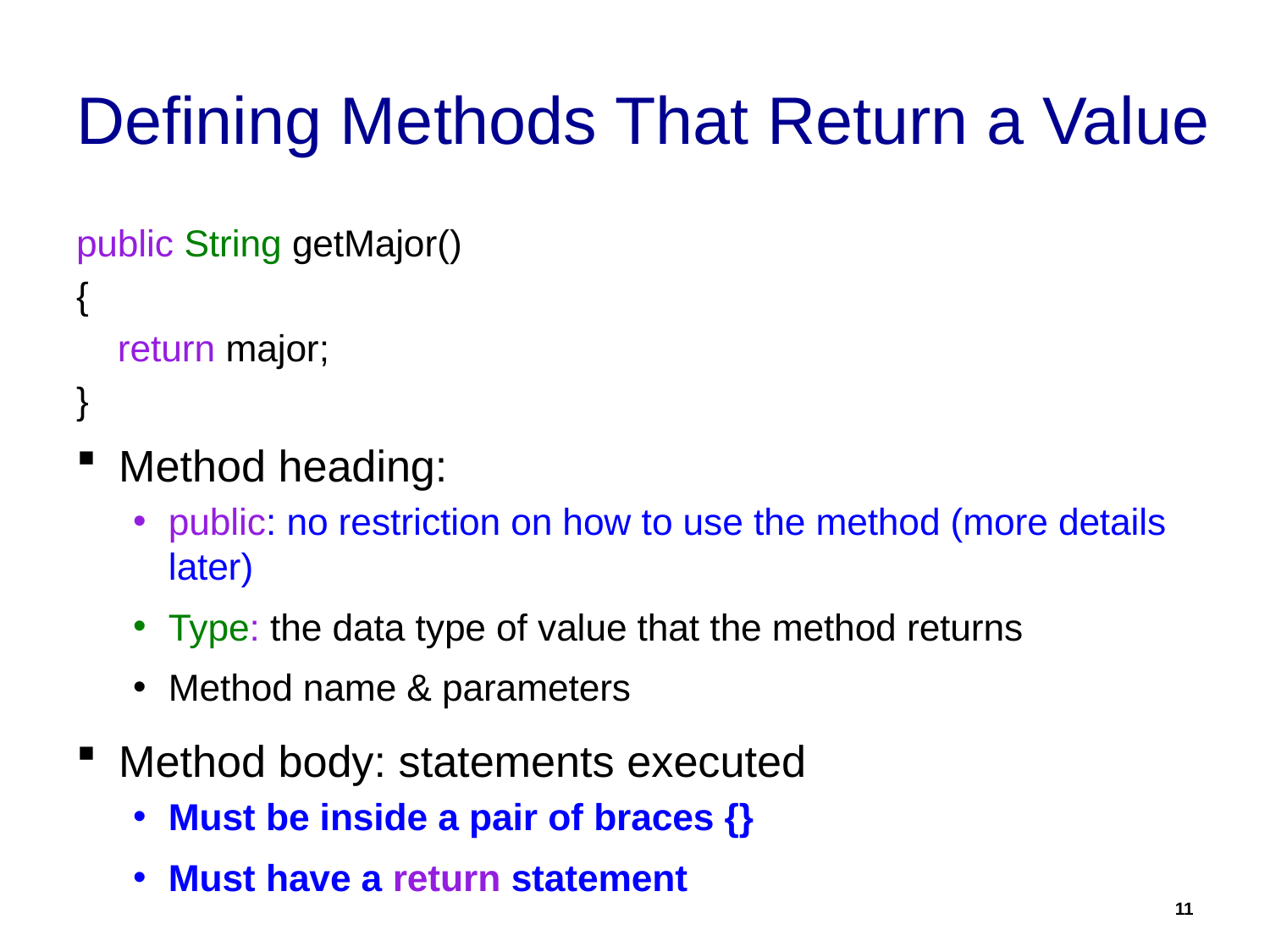

# Defining Methods That Return a Value
public String getMajor()
{
    return major;
}
Method heading:
public: no restriction on how to use the method (more details later)
Type: the data type of value that the method returns
Method name & parameters
Method body: statements executed
Must be inside a pair of braces {}
Must have a return statement
11